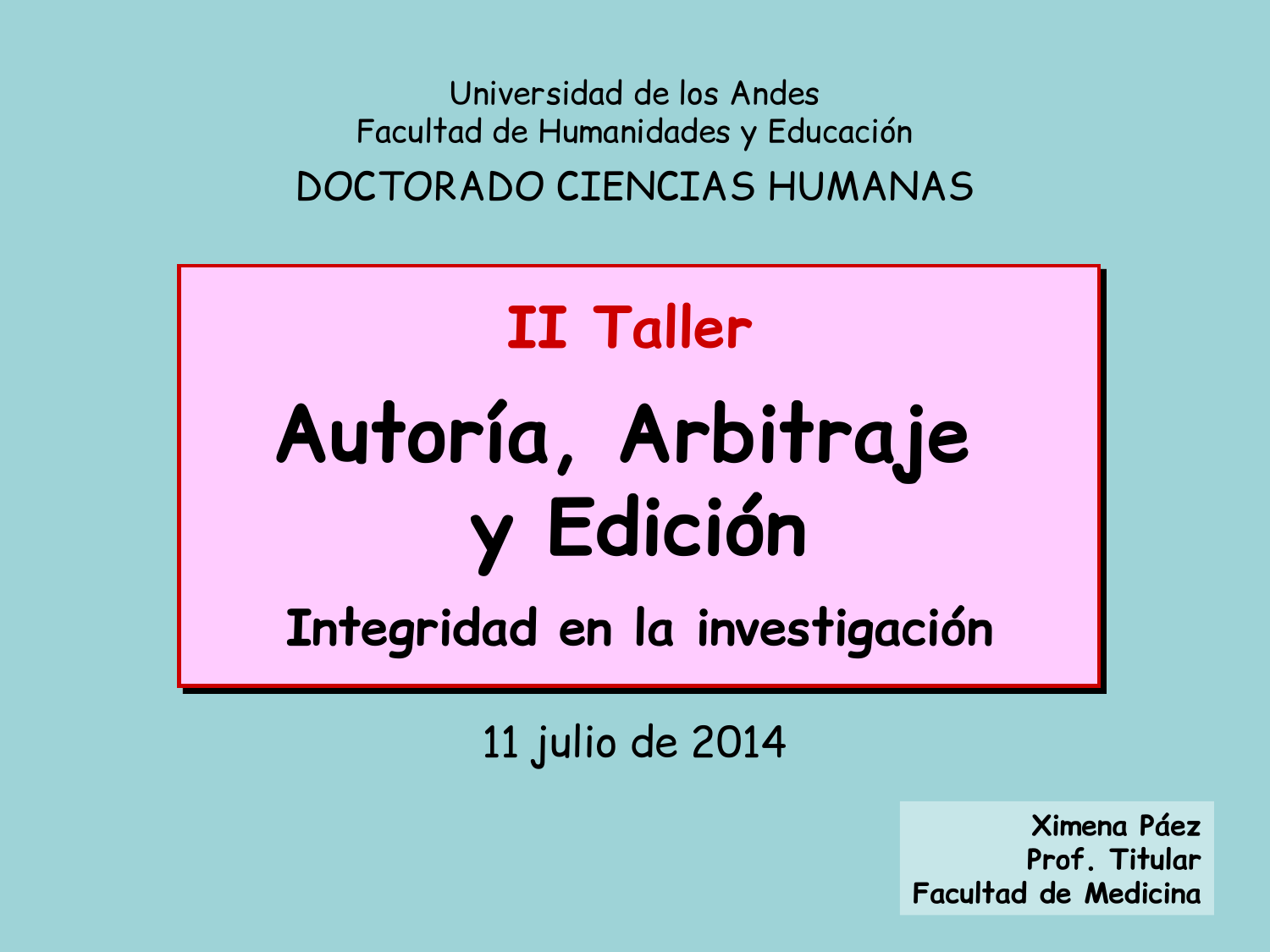

Universidad de los Andes
Facultad de Humanidades y Educación
DOCTORADO CIENCIAS HUMANAS

II Taller

Autoría, Arbitraje
y Edición

Integridad en la investigación

11 julio de 2014
Ximena Páez
Prof. Titular
Facultad de Medicina